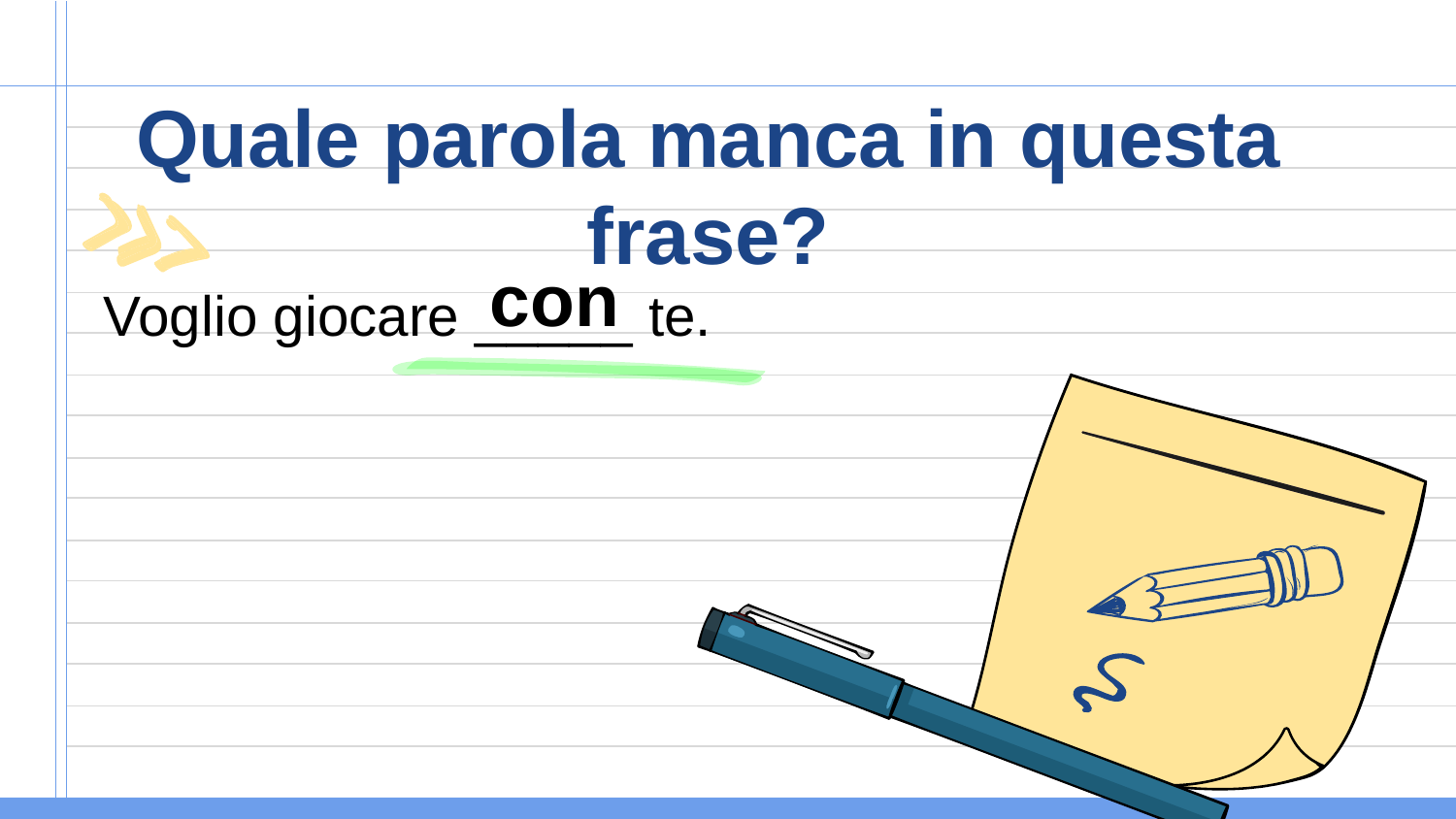

# Quale parola manca in questa frase?

con
Voglio giocare _____ te.